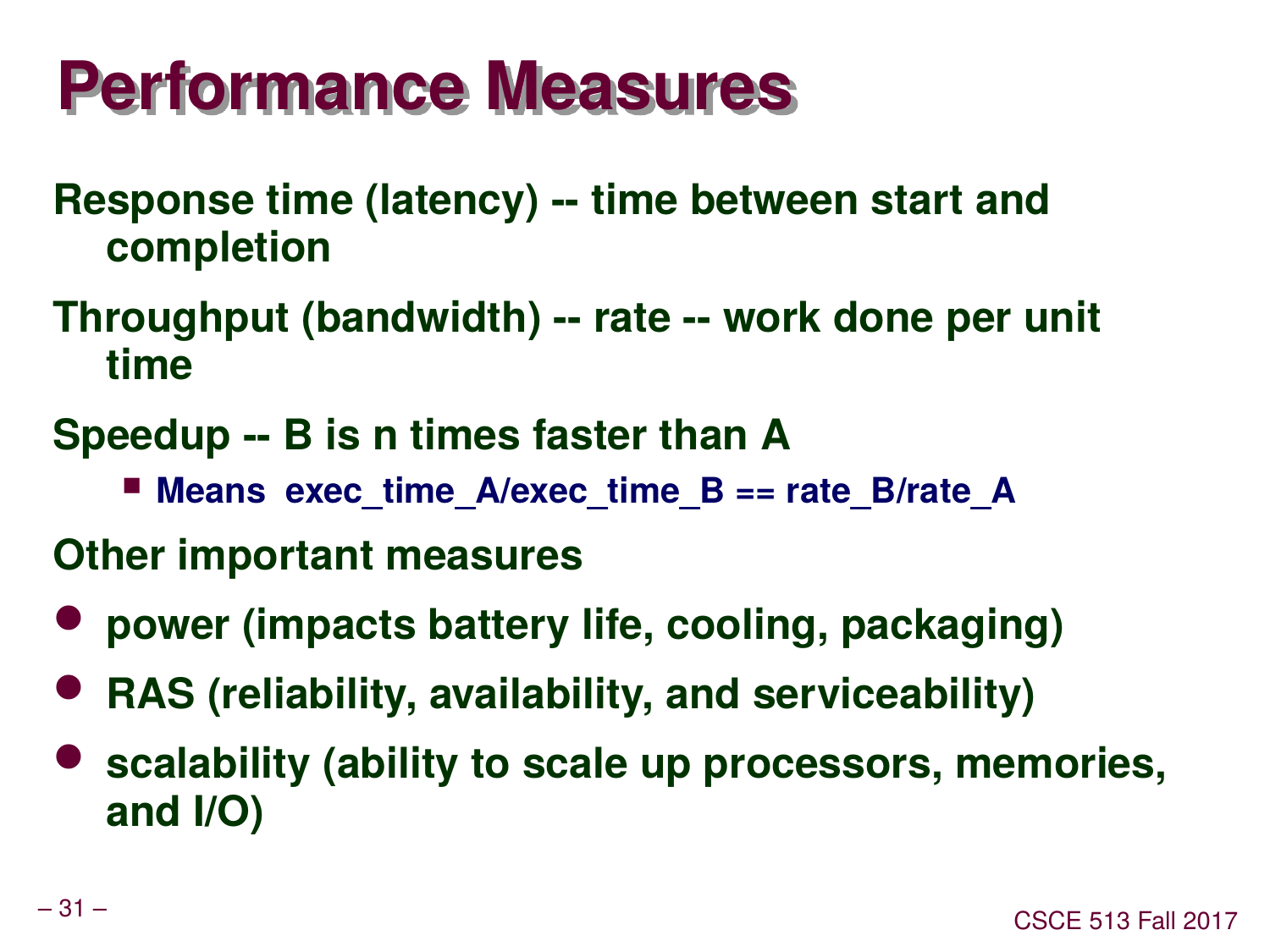

# Performance Measures
Response time (latency) -- time between start and completion
Throughput (bandwidth) -- rate -- work done per unit time
Speedup -- B is n times faster than A
Means  exec_time_A/exec_time_B == rate_B/rate_A
Other important measures
power (impacts battery life, cooling, packaging)
RAS (reliability, availability, and serviceability)
scalability (ability to scale up processors, memories, and I/O)